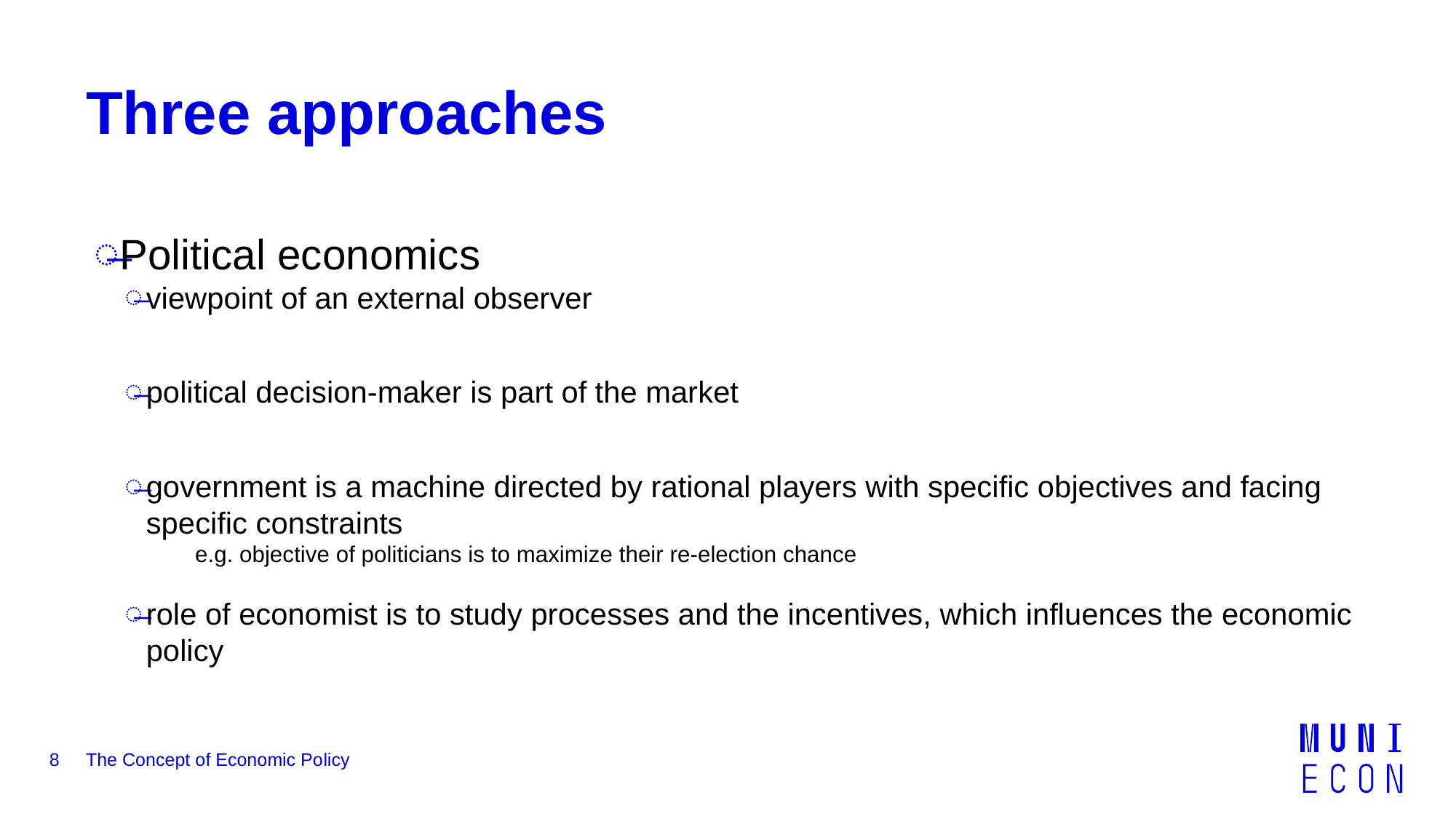

# Three approaches
Political economics
viewpoint of an external observer

political decision-maker is part of the market

government is a machine directed by rational players with specific objectives and facing specific constraints
e.g. objective of politicians is to maximize their re-election chance

role of economist is to study processes and the incentives, which influences the economic policy

8
The Concept of Economic Policy